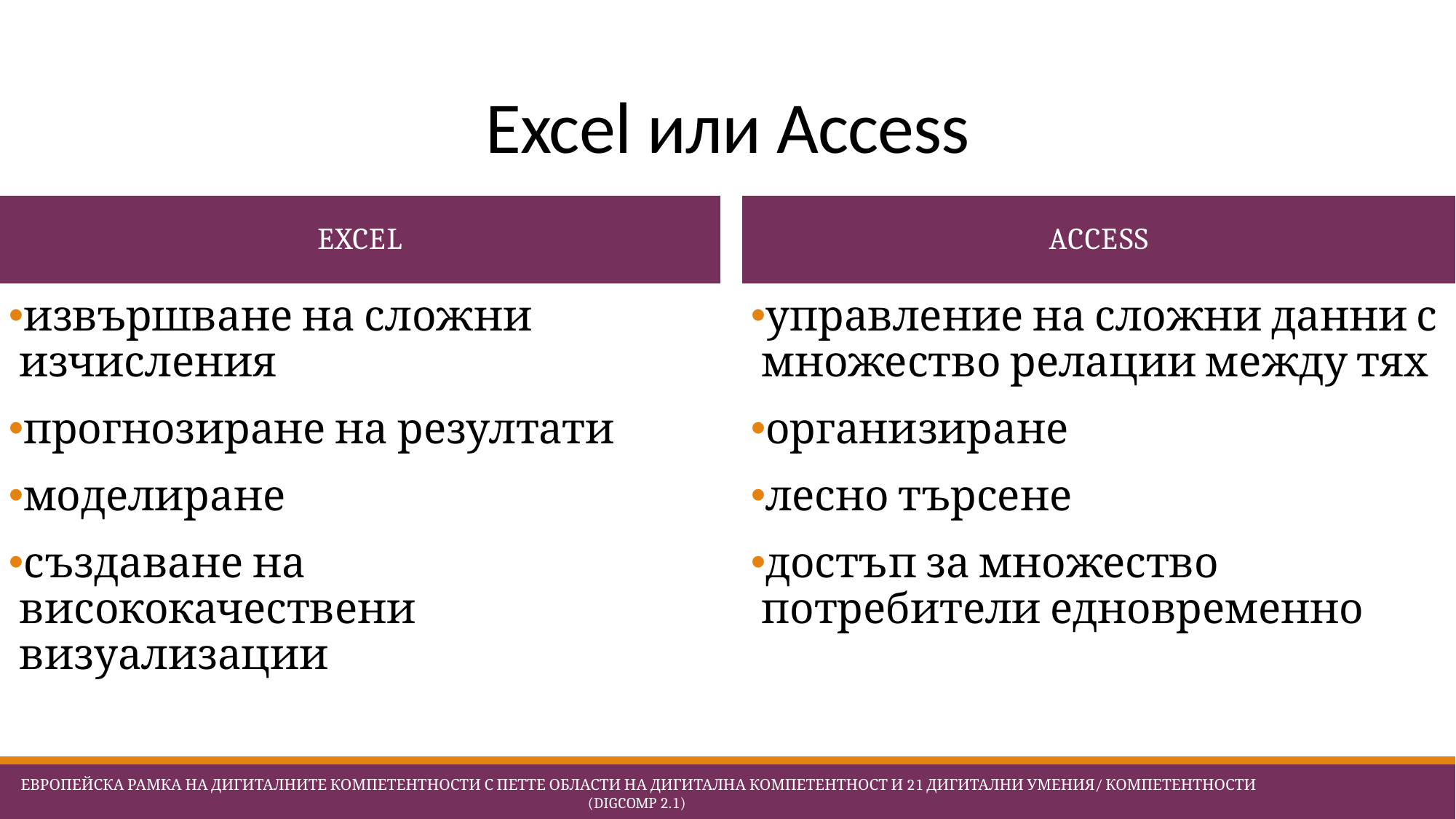

# Excel или Access
Excel
access
извършване на сложни изчисления
прогнозиране на резултати
моделиране
създаване на висококачествени визуализации
управление на сложни данни с множество релации между тях
организиране
лесно търсене
достъп за множество потребители едновременно
 Европейска Рамка на дигиталните компетентности с петте области на дигитална компетентност и 21 дигитални умения/ компетентности (DigComp 2.1)